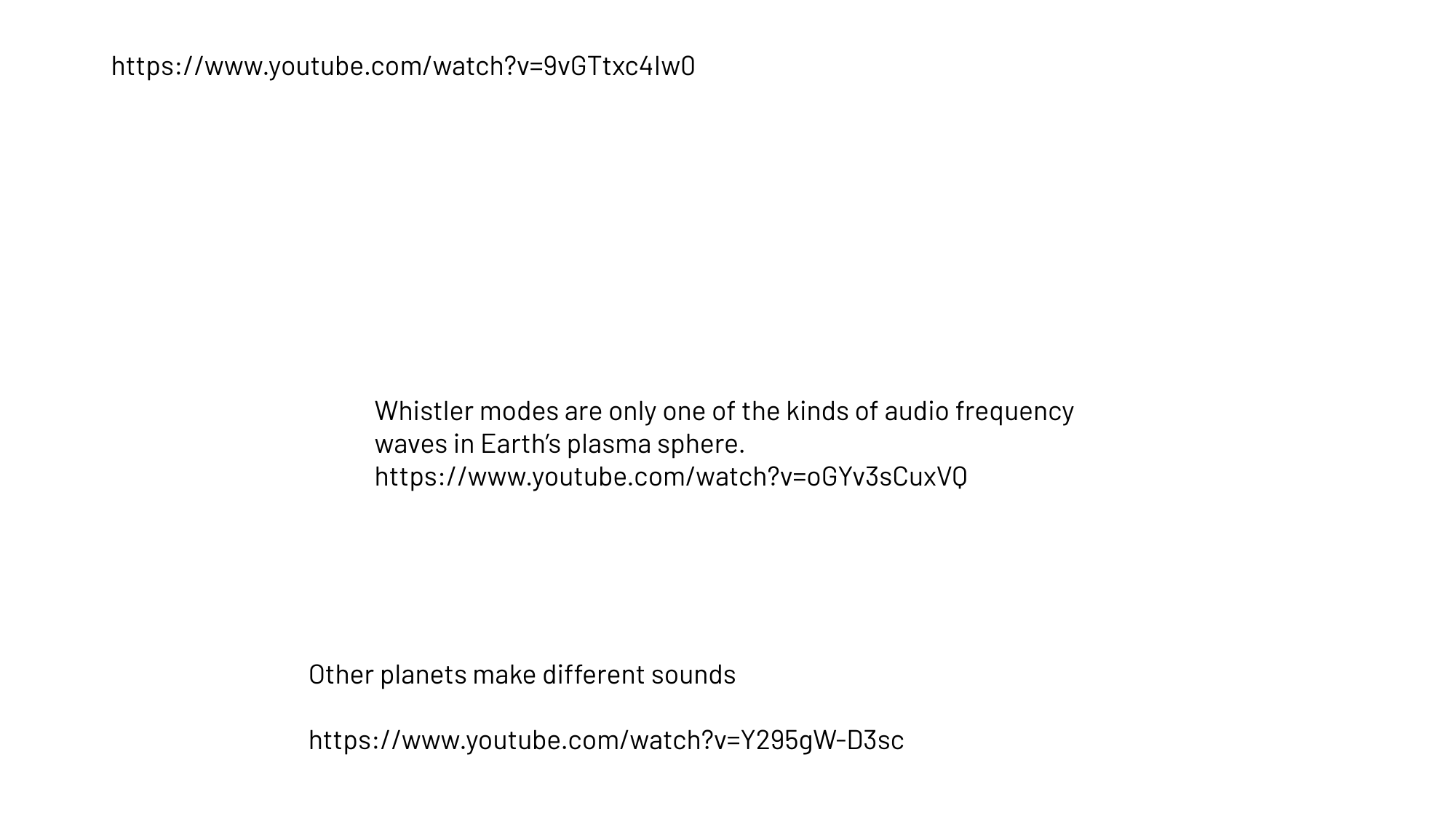

https://www.youtube.com/watch?v=9vGTtxc4Iw0
Whistler modes are only one of the kinds of audio frequency waves in Earth’s plasma sphere. https://www.youtube.com/watch?v=oGYv3sCuxVQ
Other planets make different sounds

https://www.youtube.com/watch?v=Y295gW-D3sc